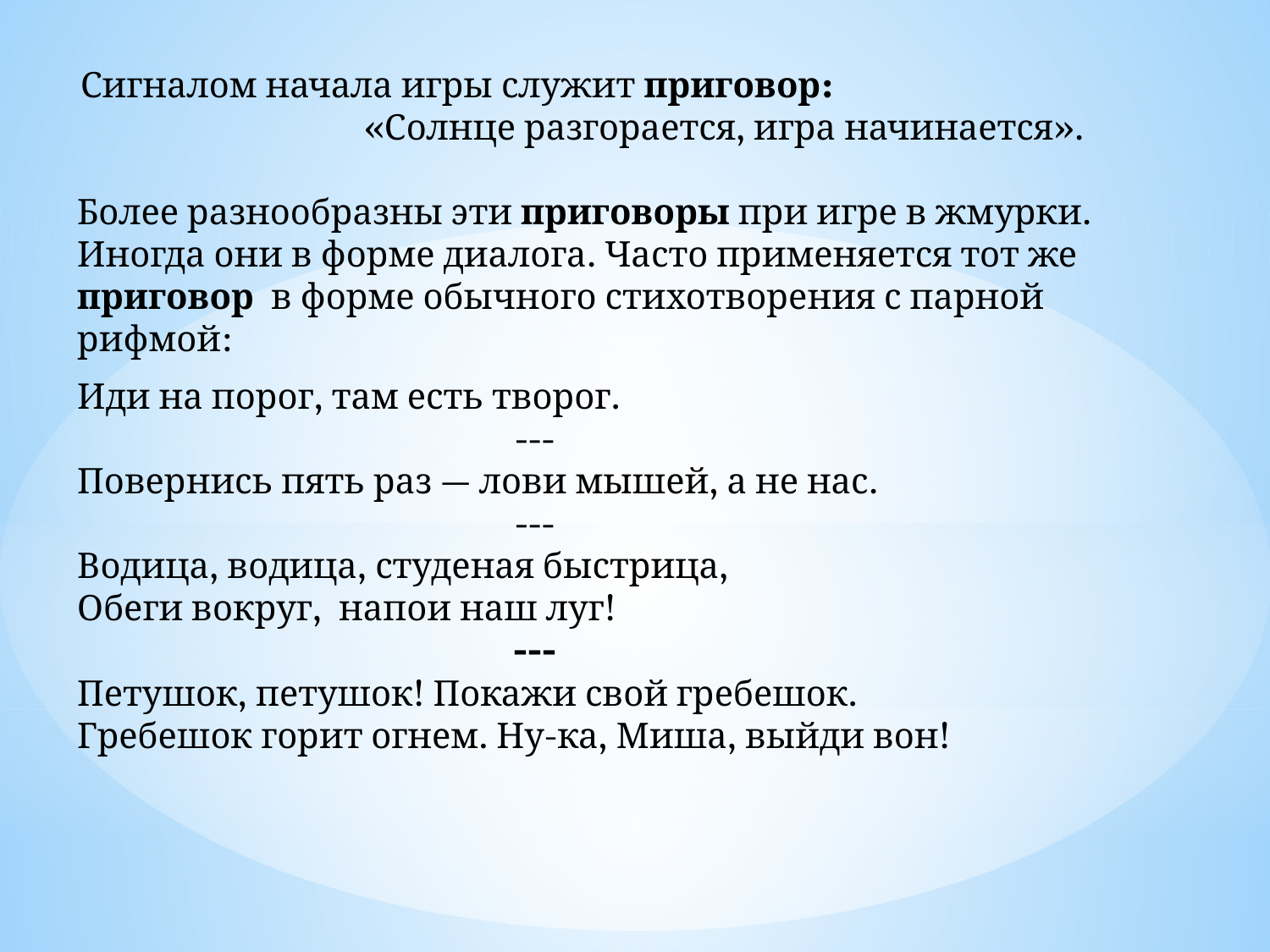

Сигналом начала игры служит приговор:                                                             «Солнце разгорается, игра начинается».

Более разнообразны эти приговоры при игре в жмурки. Иногда они в форме диалога. Часто применяется тот же приговор  в форме обычного стихотворения с парной рифмой:
Иди на порог, там есть творог.
---
Повернись пять раз — лови мышей, а не нас.
---
Водица, водица, студеная быстрица,
Обеги вокруг,  напои наш луг!
---
Петушок, петушок! Покажи свой гребешок.
Гребешок горит огнем. Ну-ка, Миша, выйди вон!